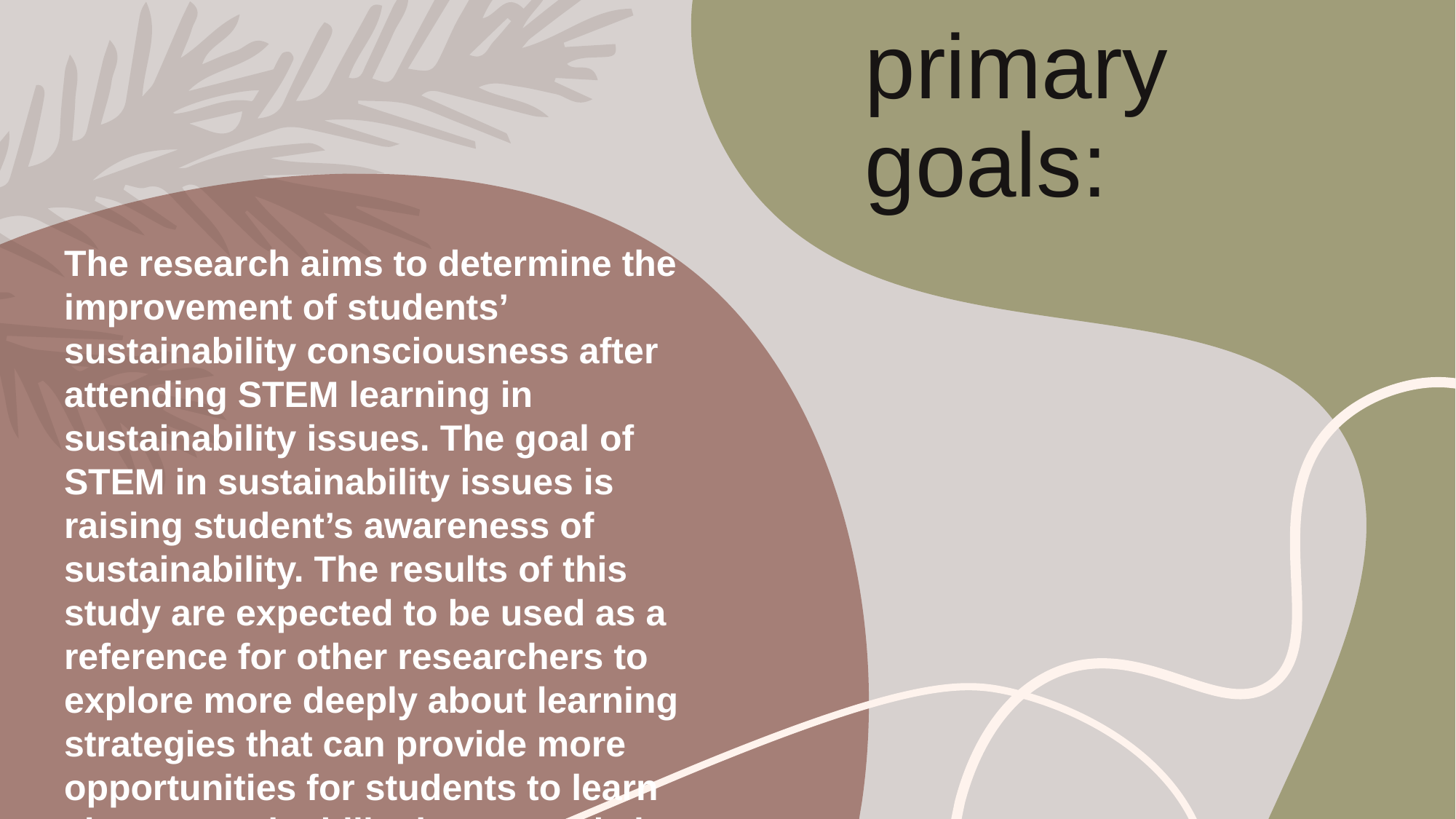

# primary goals:
The research aims to determine the improvement of students’ sustainability consciousness after attending STEM learning in sustainability issues. The goal of STEM in sustainability issues is raising student’s awareness of sustainability. The results of this study are expected to be used as a reference for other researchers to explore more deeply about learning strategies that can provide more opportunities for students to learn about sustainability issues and also develop attitudes and behaviors that are pro-sustainability.